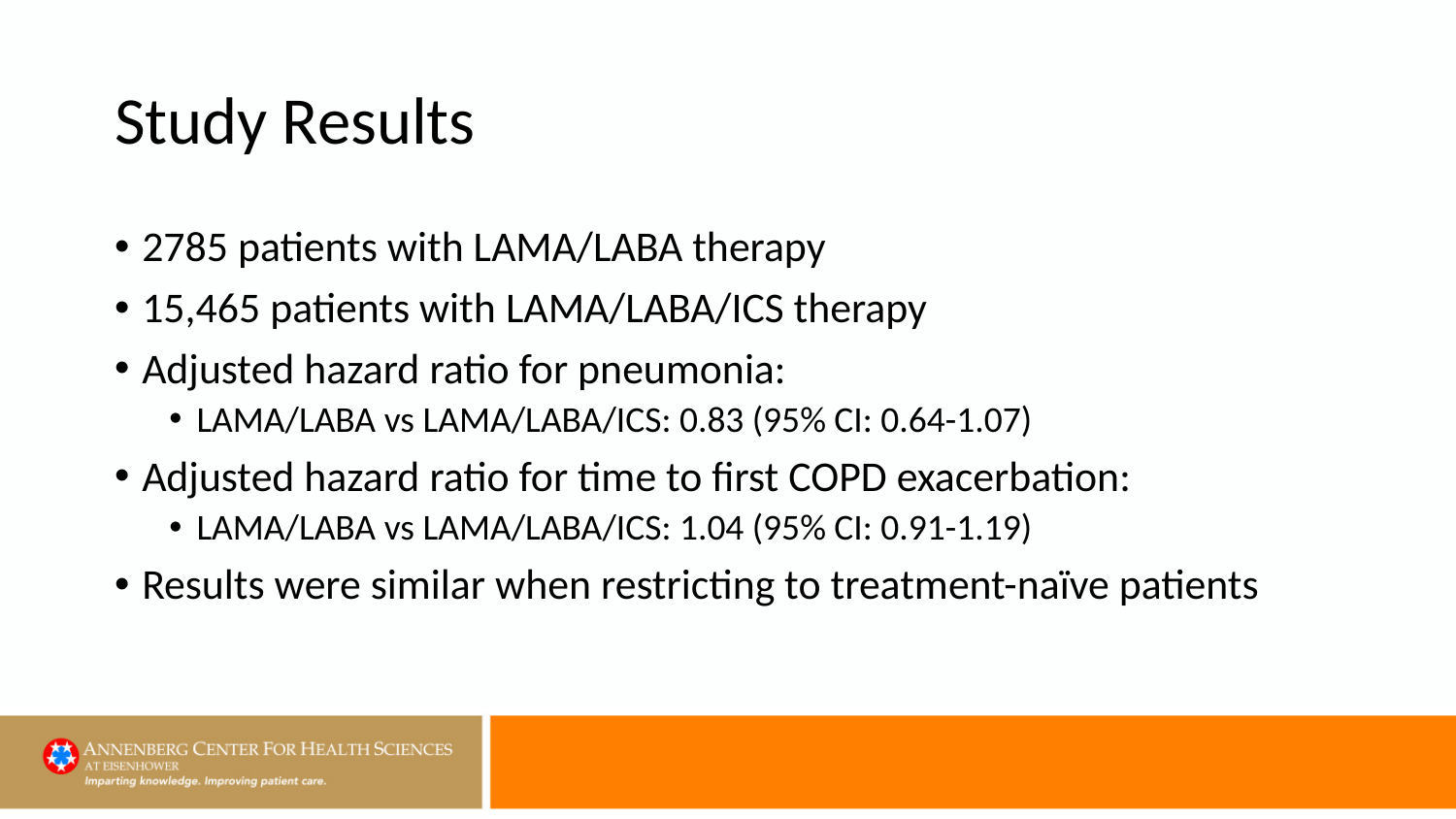

# Study Results
2785 patients with LAMA/LABA therapy
15,465 patients with LAMA/LABA/ICS therapy
Adjusted hazard ratio for pneumonia:
LAMA/LABA vs LAMA/LABA/ICS: 0.83 (95% CI: 0.64-1.07)
Adjusted hazard ratio for time to first COPD exacerbation:
LAMA/LABA vs LAMA/LABA/ICS: 1.04 (95% CI: 0.91-1.19)
Results were similar when restricting to treatment-naïve patients